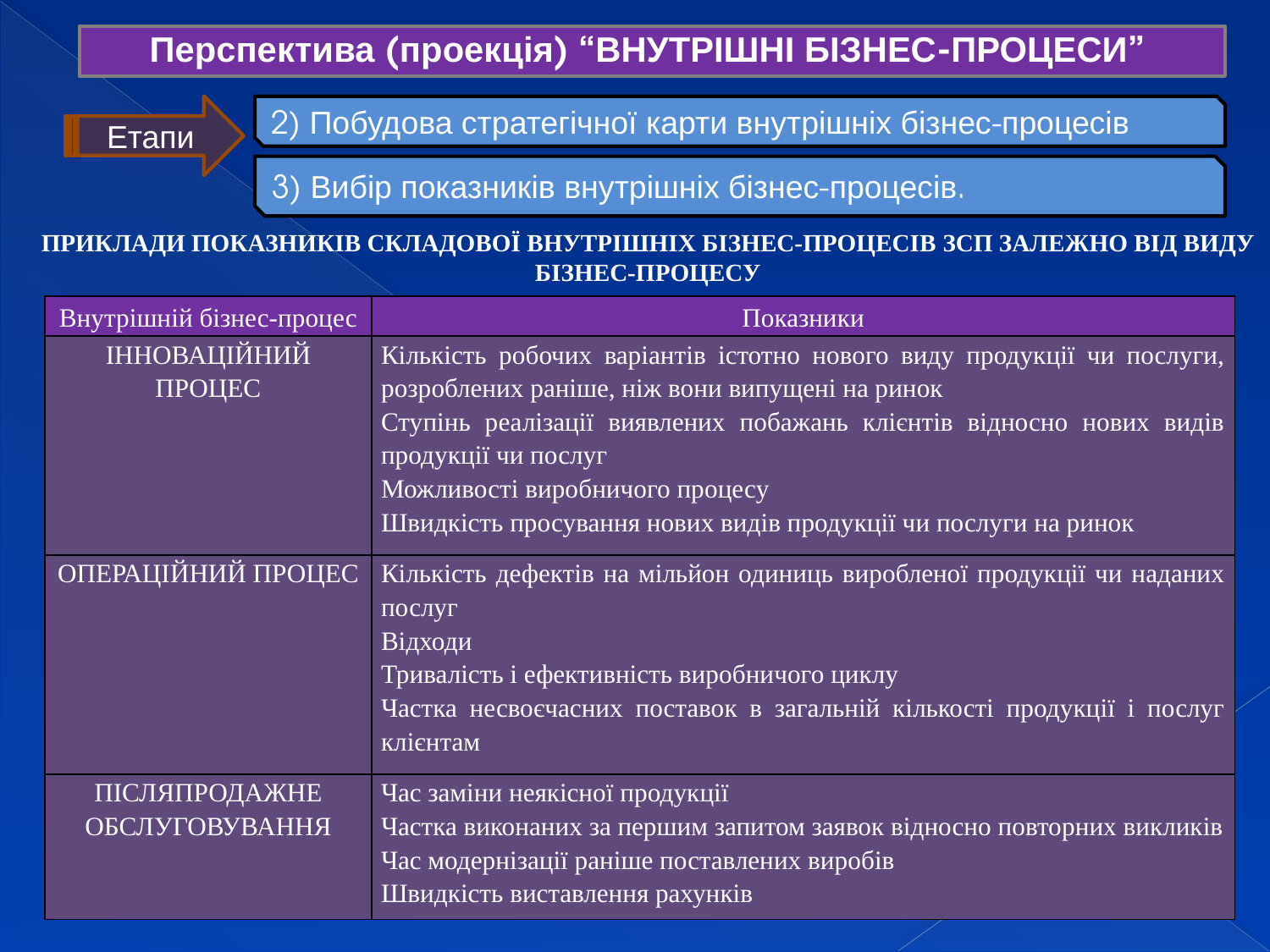

Перспектива (проекція) “ВНУТРІШНІ БІЗНЕС-ПРОЦЕСИ”
Етапи
2) Побудова стратегічної карти внутрішніх бізнес-процесів
3) Вибір показників внутрішніх бізнес-процесів.
ПРИКЛАДИ ПОКАЗНИКІВ СКЛАДОВОЇ ВНУТРІШНІХ БІЗНЕС-ПРОЦЕСІВ ЗСП ЗАЛЕЖНО ВІД ВИДУ БІЗНЕС-ПРОЦЕСУ

| Внутрішній бізнес-процес | Показники |
| --- | --- |
| ІННОВАЦІЙНИЙ ПРОЦЕС | Кількість робочих варіантів істотно нового виду продукції чи послуги, розроблених раніше, ніж вони випущені на ринок Ступінь реалізації виявлених побажань клієнтів відносно нових видів продукції чи послуг Можливості виробничого процесу Швидкість просування нових видів продукції чи послуги на ринок |
| ОПЕРАЦІЙНИЙ ПРОЦЕС | Кількість дефектів на мільйон одиниць виробленої продукції чи наданих послуг Відходи Тривалість і ефективність виробничого циклу Частка несвоєчасних поставок в загальній кількості продукції і послуг клієнтам |
| ПІСЛЯПРОДАЖНЕ ОБСЛУГОВУВАННЯ | Час заміни неякісної продукції Частка виконаних за першим запитом заявок відносно повторних викликів Час модернізації раніше поставлених виробів Швидкість виставлення рахунків |